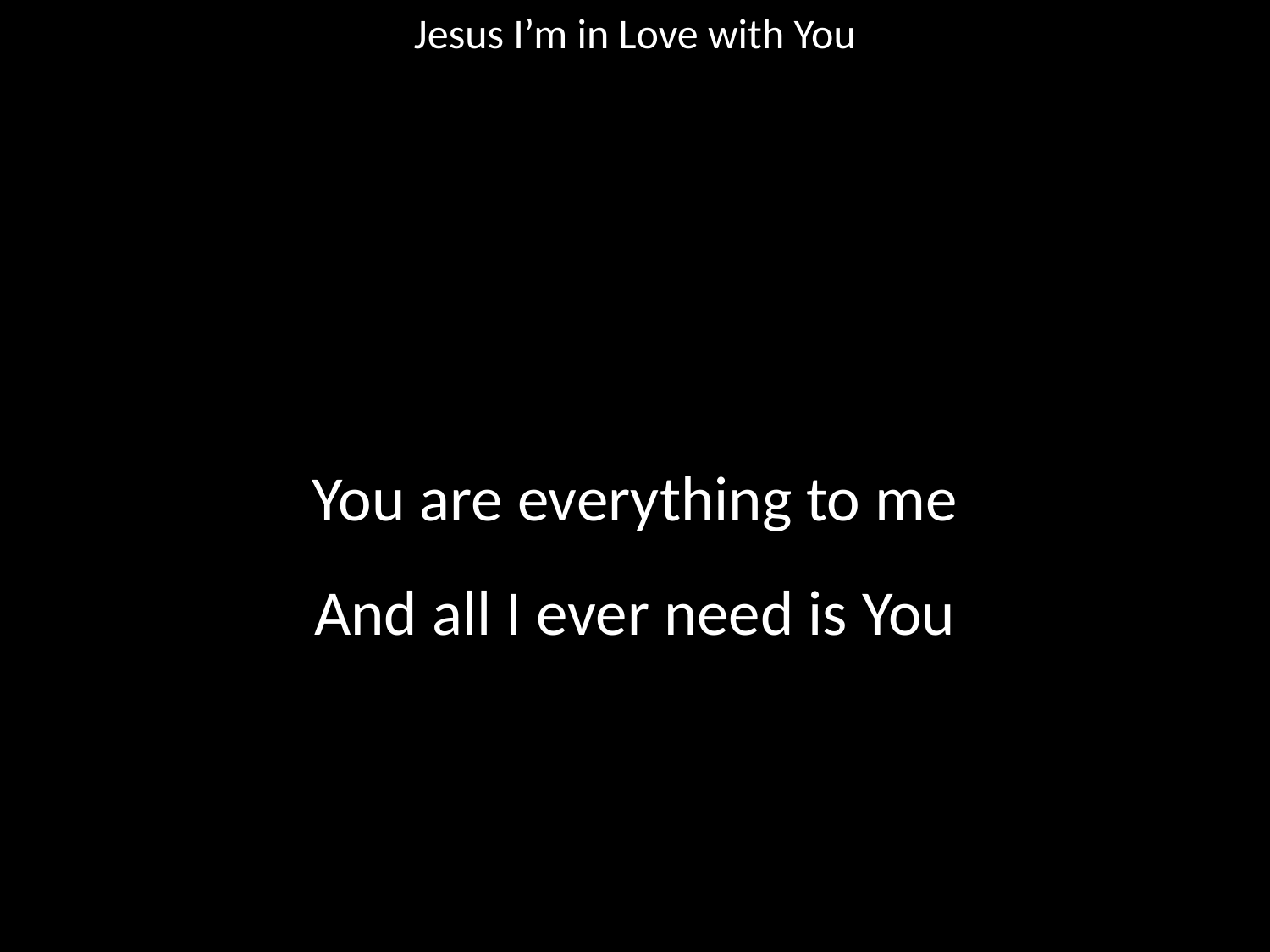

Jesus I’m in Love with You
#
You are everything to me
And all I ever need is You